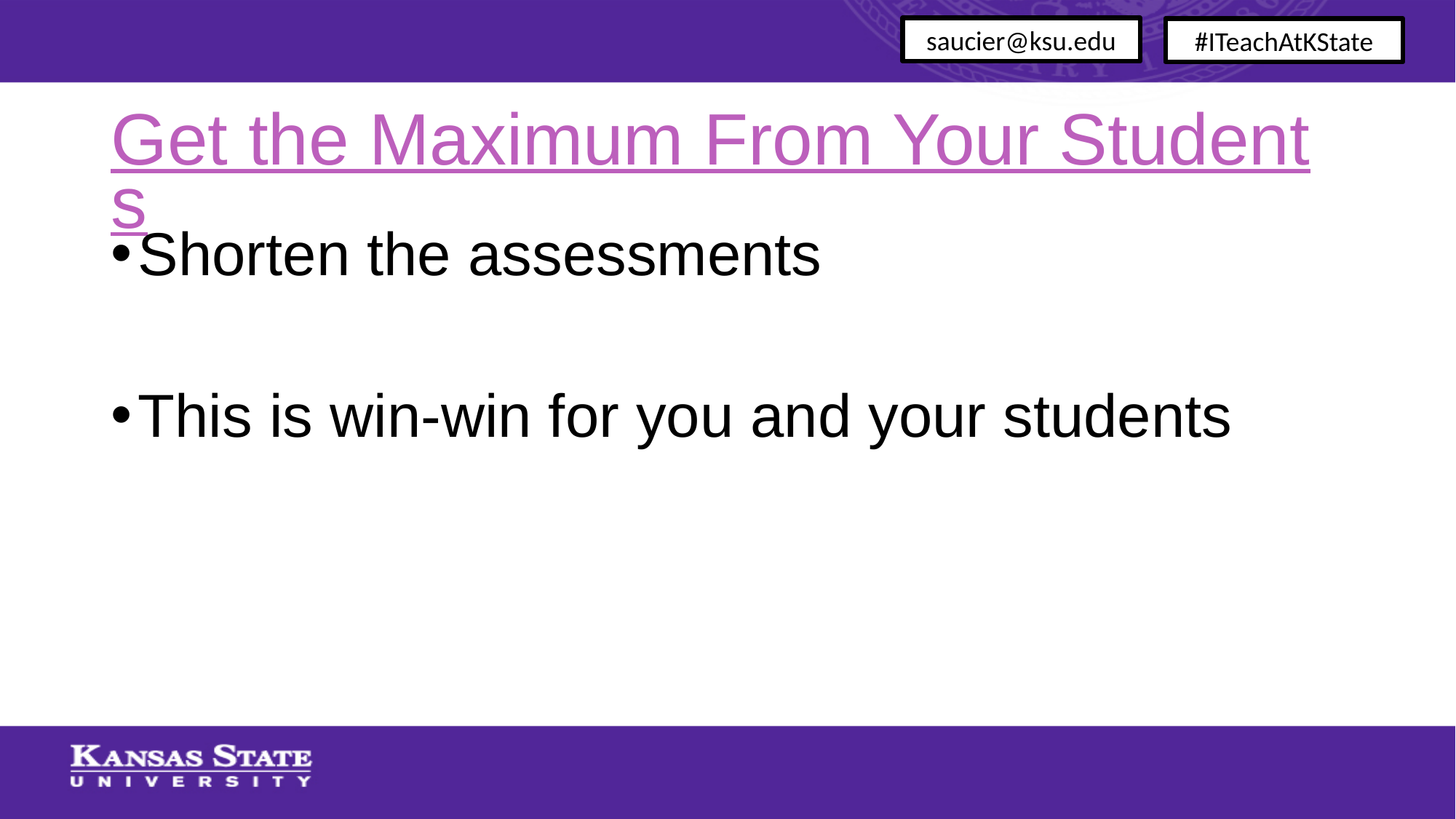

saucier@ksu.edu
#ITeachAtKState
# Get the Maximum From Your Students
Shorten the assessments

This is win-win for you and your students